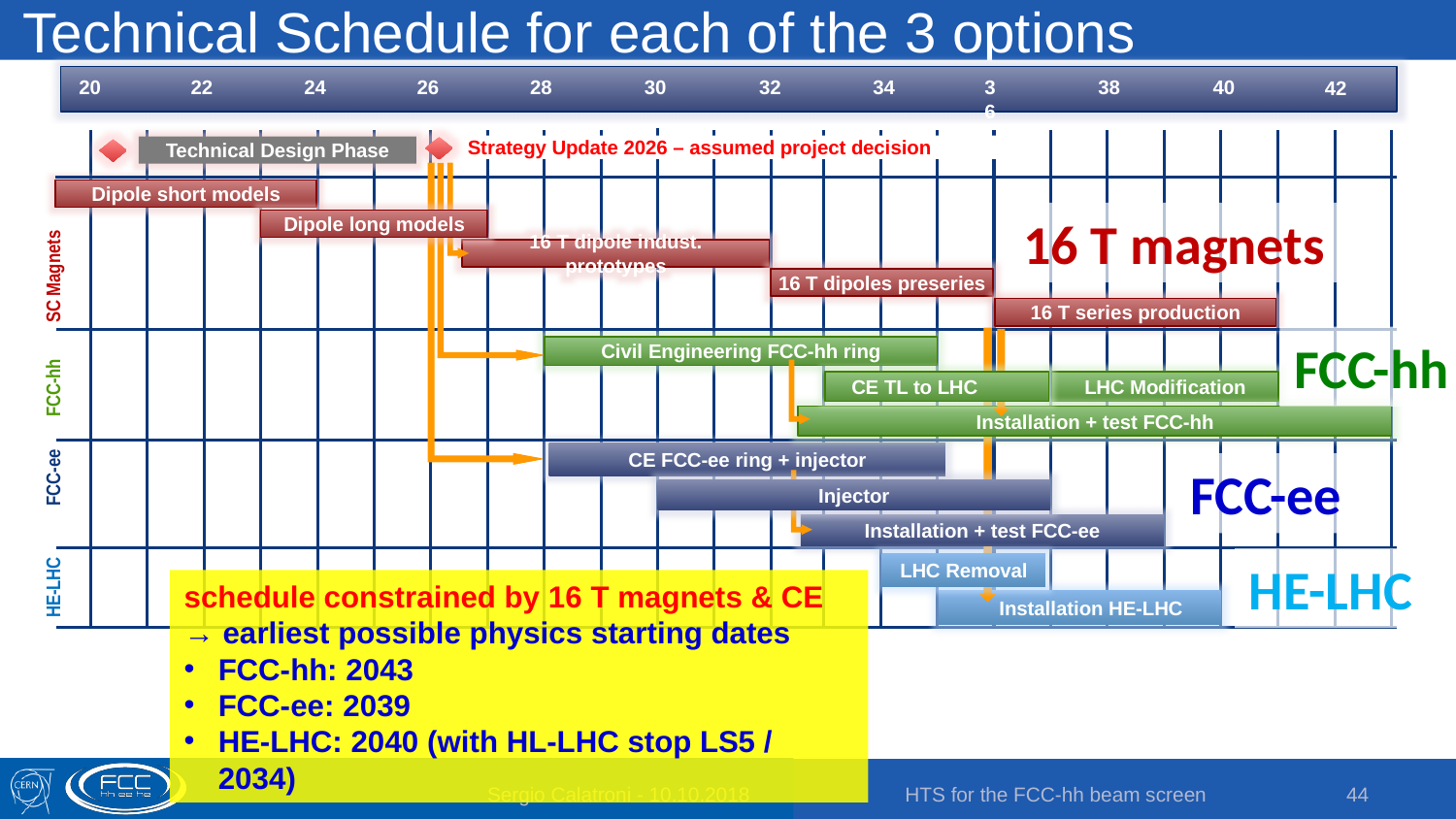

# Technical Schedule for each of the 3 options

20
22
24
26
28
30
32
34
36
38
40
42
Strategy Update 2026 – assumed project decision
Technical Design Phase

Dipole short models

16 T magnets

Dipole long models
16 T dipole indust. prototypes
SC Magnets

16 T dipoles preseries
16 T series production
FCC-hh

Civil Engineering FCC-hh ring
FCC-hh
CE TL to LHC
LHC Modification

Installation + test FCC-hh
CE FCC-ee ring + injector
FCC-ee
FCC-ee
Injector

Installation + test FCC-ee
HE-LHC
LHC Removal
HE-LHC
schedule constrained by 16 T magnets & CE
→ earliest possible physics starting dates
FCC-hh: 2043
FCC-ee: 2039
HE-LHC: 2040 (with HL-LHC stop LS5 / 2034)
    Installation HE-LHC
Sergio Calatroni - 10.10.2018
HTS for the FCC-hh beam screen
44